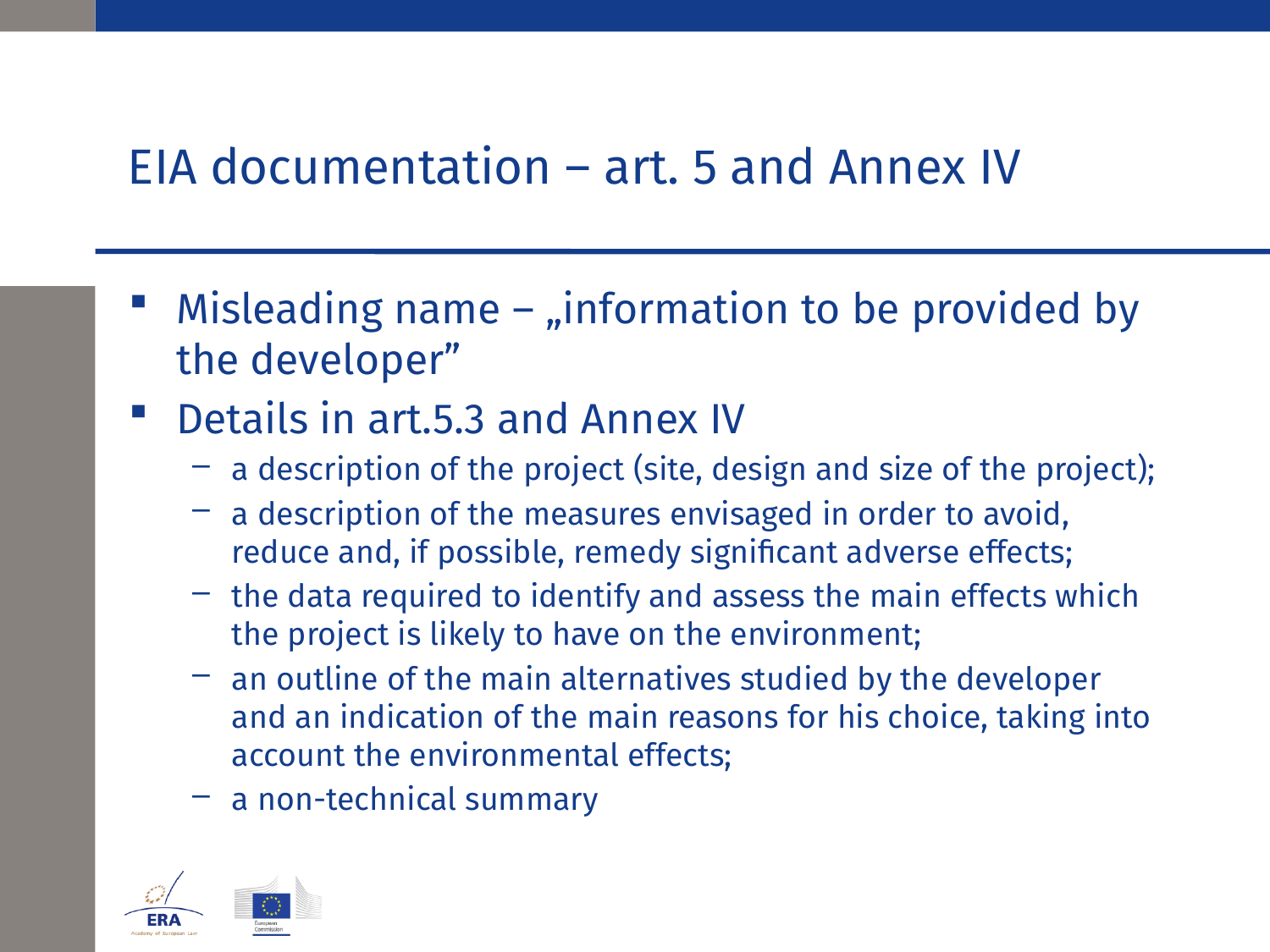

# EIA documentation – art. 5 and Annex IV
Misleading name – „information to be provided by the developer”
Details in art.5.3 and Annex IV
a description of the project (site, design and size of the project);
a description of the measures envisaged in order to avoid, reduce and, if possible, remedy significant adverse effects;
the data required to identify and assess the main effects which the project is likely to have on the environment;
an outline of the main alternatives studied by the developer and an indication of the main reasons for his choice, taking into account the environmental effects;
a non-technical summary